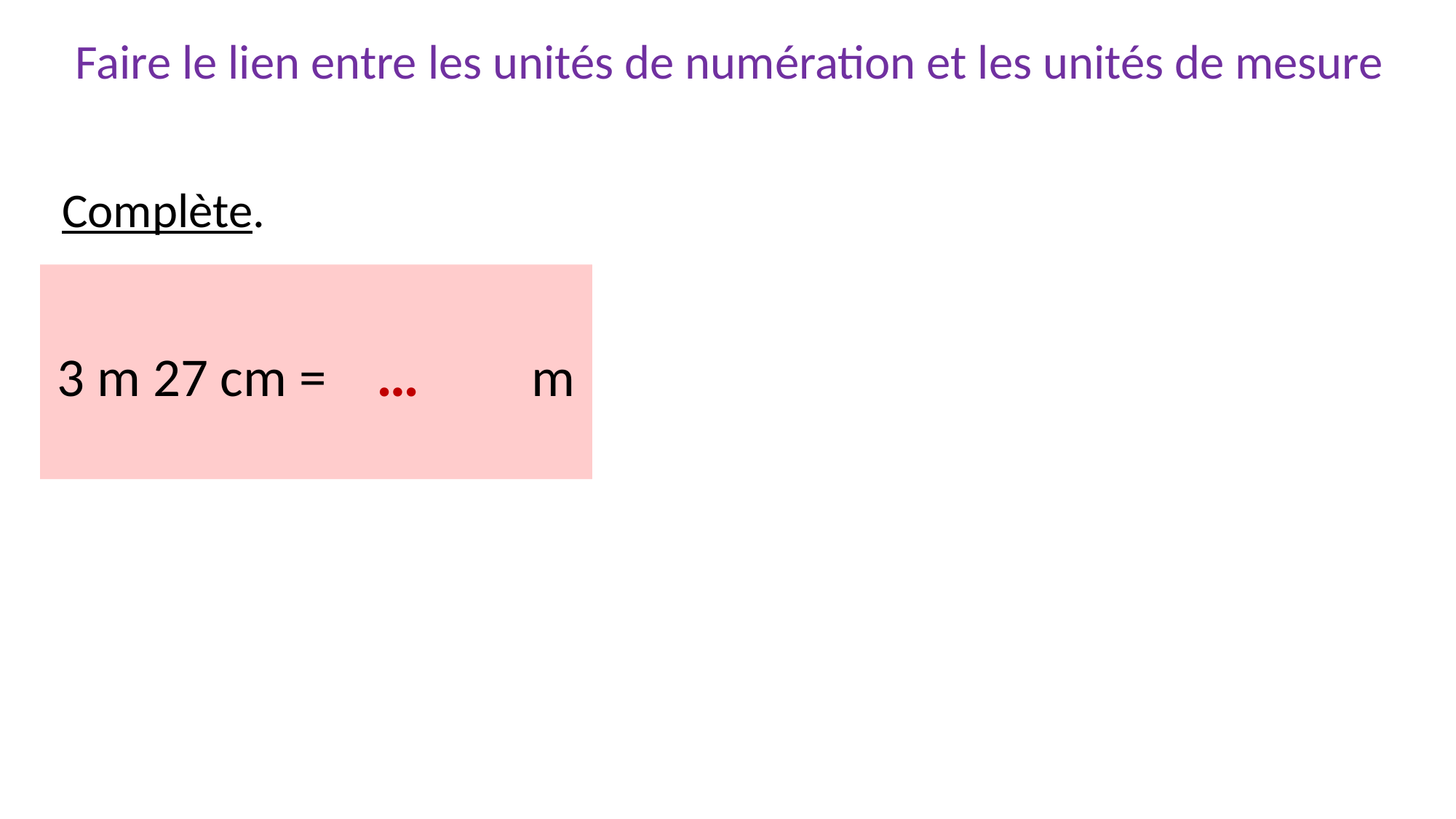

Faire le lien entre les unités de numération et les unités de mesure
Complète.

3 m 27 cm =    …         m

…